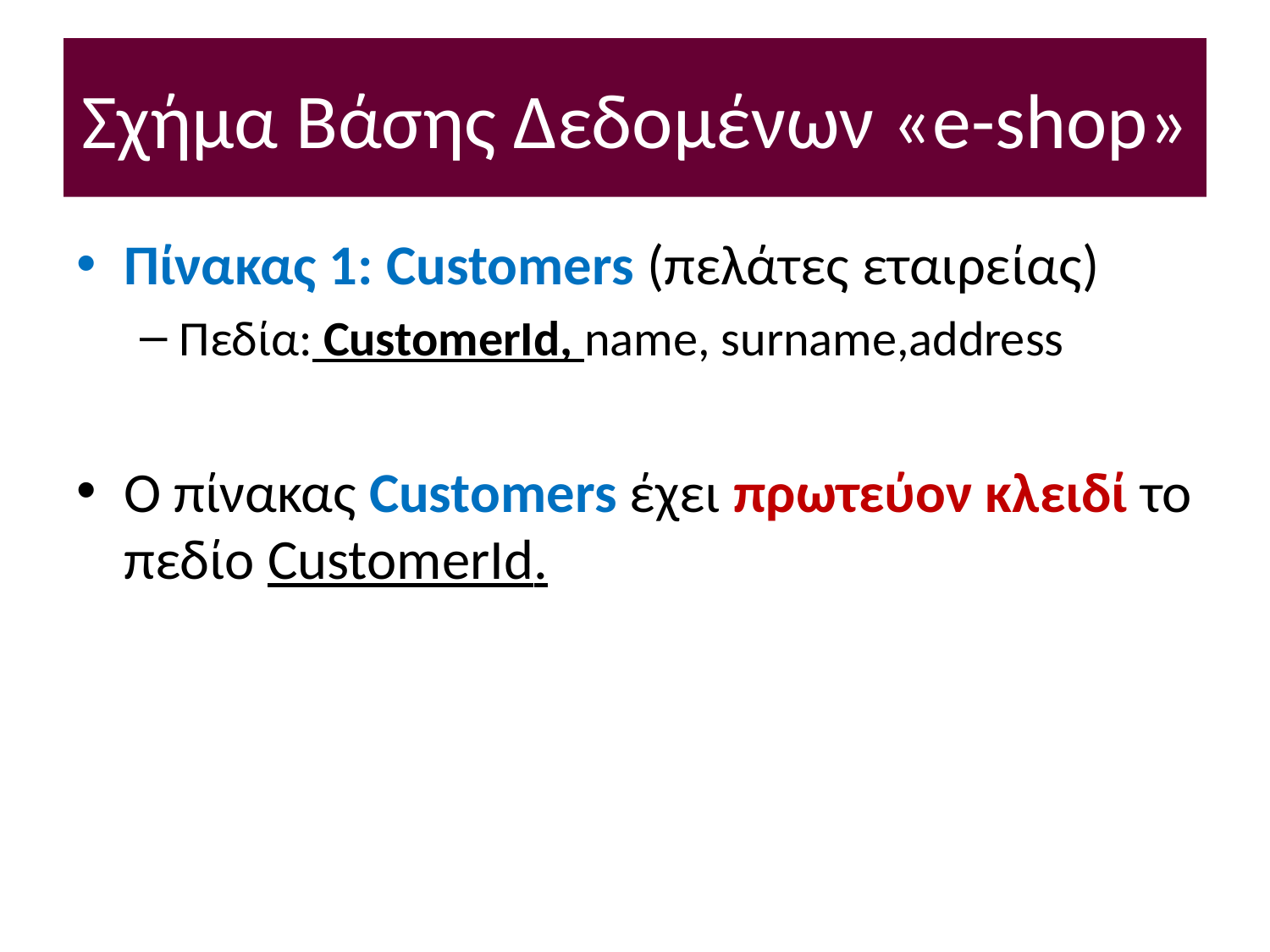

# Σχήμα Βάσης Δεδομένων «e-shop»
Πίνακας 1: Customers (πελάτες εταιρείας)
Πεδία: CustomerId, name, surname,address

Ο πίνακας Customers έχει πρωτεύον κλειδί το πεδίο CustomerId.